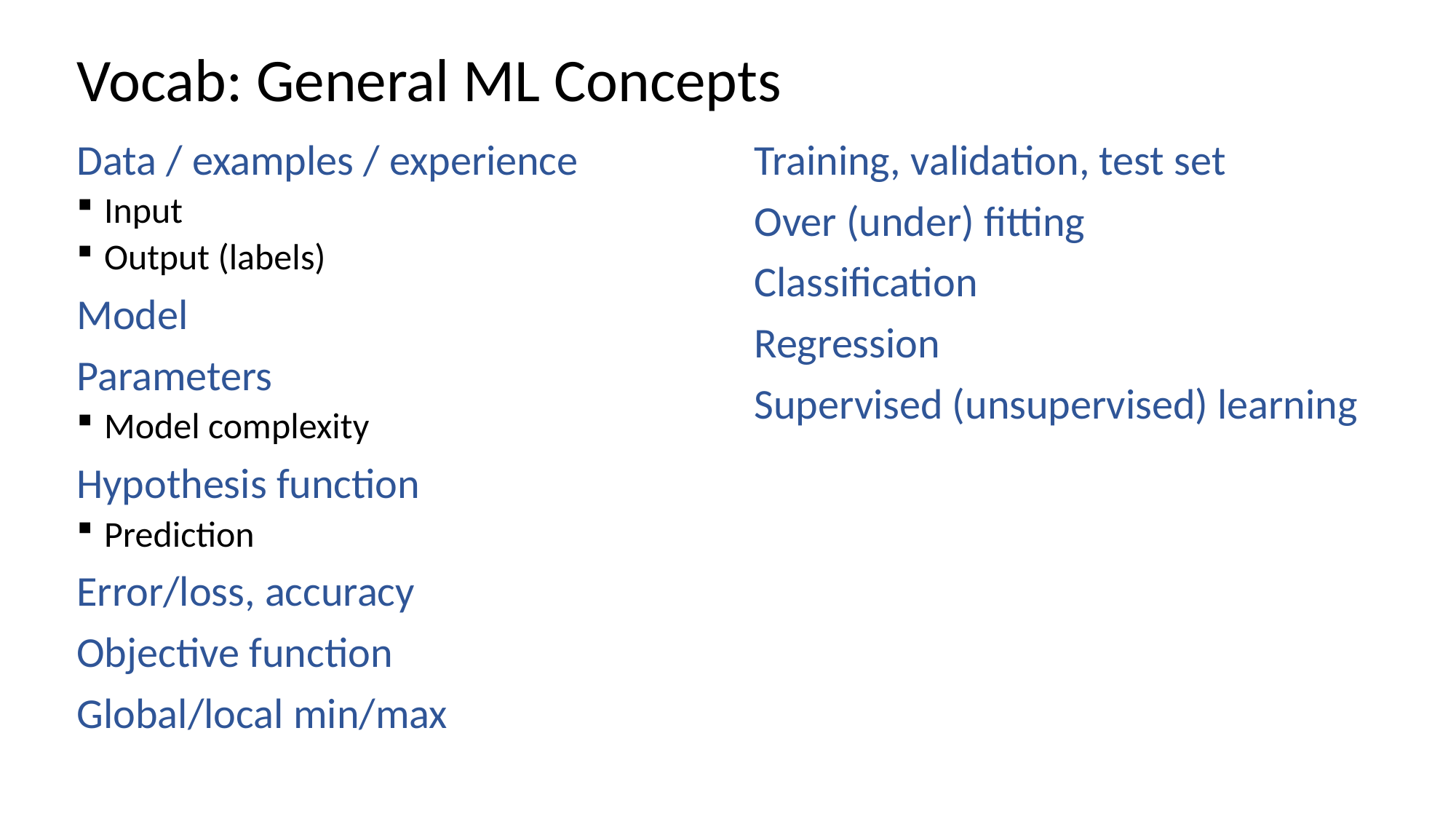

# Vocab: General ML Concepts
Data / examples / experience
Input
Output (labels)
Model
Parameters
Model complexity
Hypothesis function
Prediction
Error/loss, accuracy
Objective function
Global/local min/max
Training, validation, test set
Over (under) fitting
Classification
Regression
Supervised (unsupervised) learning